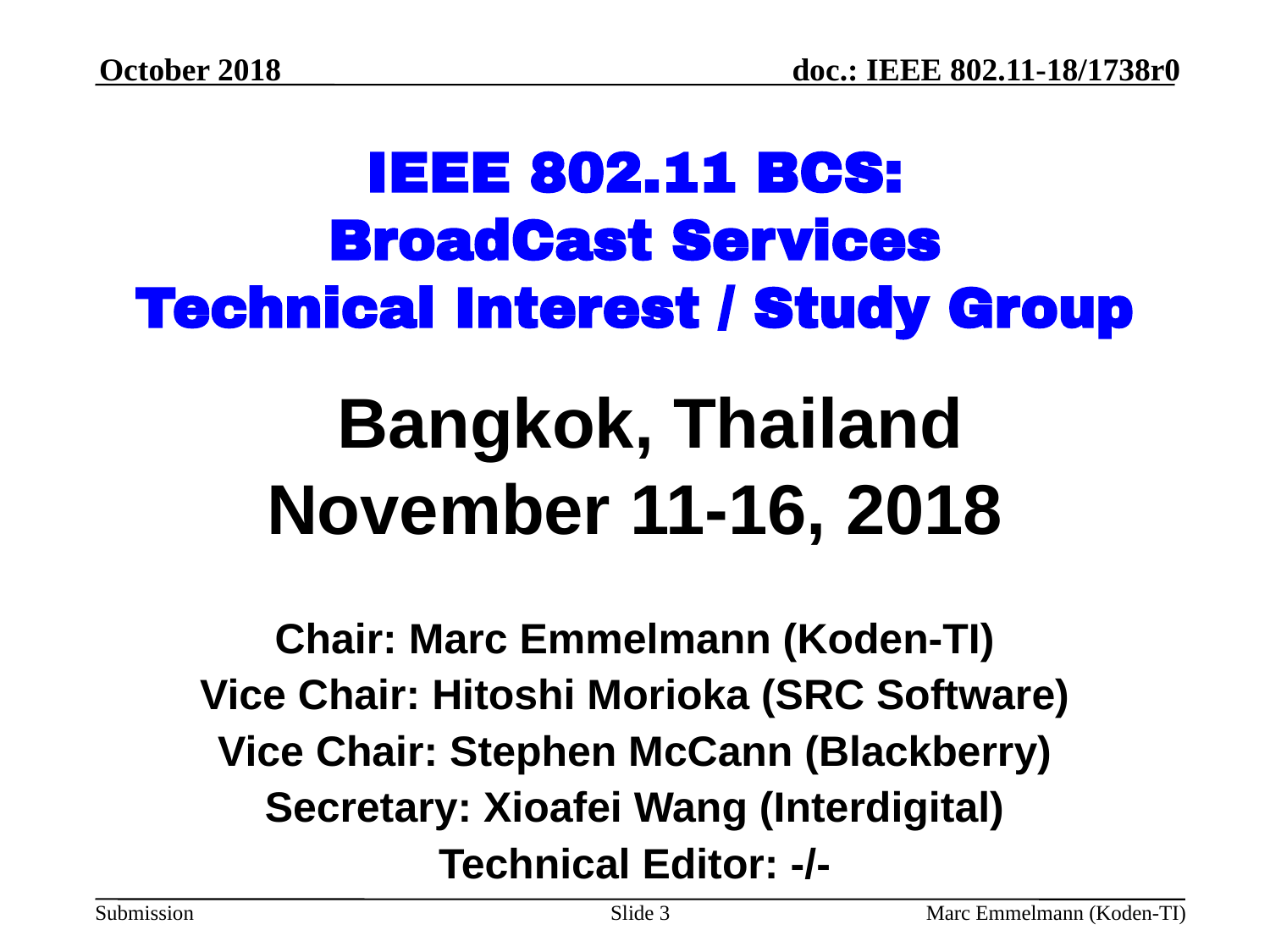

October 2018
# IEEE 802.11 BCS: BroadCast Services Technical Interest / Study Group
  Bangkok, Thailand
November 11-16, 2018

Chair: Marc Emmelmann (Koden-TI)
Vice Chair: Hitoshi Morioka (SRC Software)
Vice Chair: Stephen McCann (Blackberry)
Secretary: Xioafei Wang (Interdigital)
Technical Editor: -/-

Slide 3
Marc Emmelmann (Koden-TI)